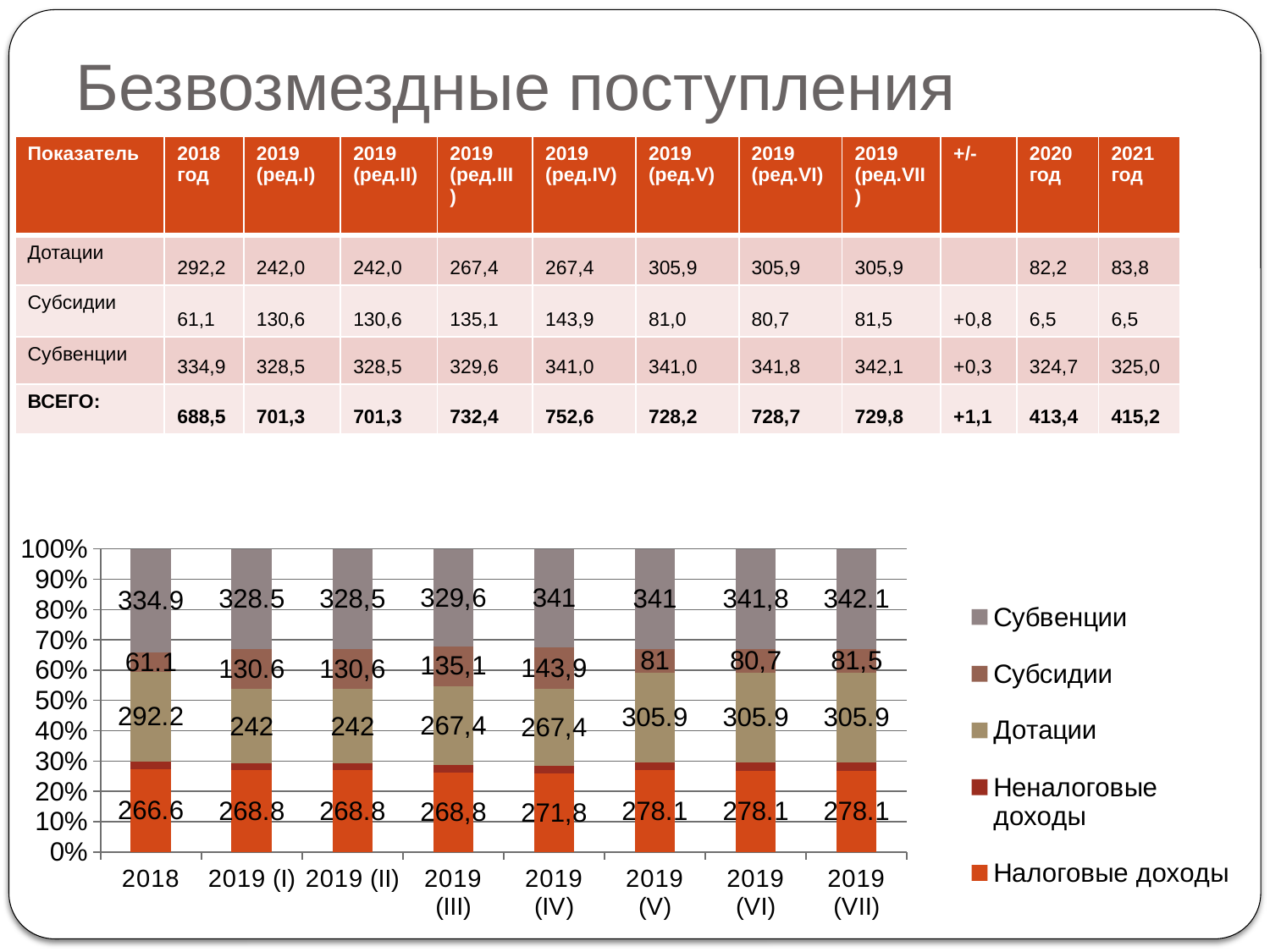

# Безвозмездные поступления
| Показатель | 2018 год | 2019 (ред.I) | 2019 (ред.II) | 2019 (ред.III) | 2019 (ред.IV) | 2019 (ред.V) | 2019 (ред.VI) | 2019 (ред.VII) | +/- | 2020 год | 2021 год |
| --- | --- | --- | --- | --- | --- | --- | --- | --- | --- | --- | --- |
| Дотации | 292,2 | 242,0 | 242,0 | 267,4 | 267,4 | 305,9 | 305,9 | 305,9 |  | 82,2 | 83,8 |
| Субсидии | 61,1 | 130,6 | 130,6 | 135,1 | 143,9 | 81,0 | 80,7 | 81,5 | +0,8 | 6,5 | 6,5 |
| Субвенции | 334,9 | 328,5 | 328,5 | 329,6 | 341,0 | 341,0 | 341,8 | 342,1 | +0,3 | 324,7 | 325,0 |
| ВСЕГО: | 688,5 | 701,3 | 701,3 | 732,4 | 752,6 | 728,2 | 728,7 | 729,8 | +1,1 | 413,4 | 415,2 |

### Chart

| Category | Налоговые доходы | Неналоговые доходы | Дотации | Субсидии | Субвенции |
|---|---|---|---|---|---|
| 2018 | 266.6 | 23.7 | 292.2 | 61.1 | 334.9 |
| 2019 (I) | 268.8 | 21.6 | 242.0 | 130.6 | 328.5 |
| 2019 (II) | 268.8 | 21.6 | 242.0 | 130.6 | 328.5 |
| 2019 (III) | 268.8 | 26.6 | 267.3999999999997 | 135.1 | 329.6 |
| 2019 (IV) | 271.8 | 28.0 | 267.3999999999997 | 143.9 | 341.0 |
| 2019 (V) | 278.1 | 28.0 | 305.8999999999997 | 81.0 | 341.0 |
| 2019 (VI) | 278.1 | 28.6 | 305.8999999999997 | 80.7 | 341.8 |
| 2019 (VII) | 278.1 | 28.6 | 305.8999999999997 | 81.5 | 342.1 |